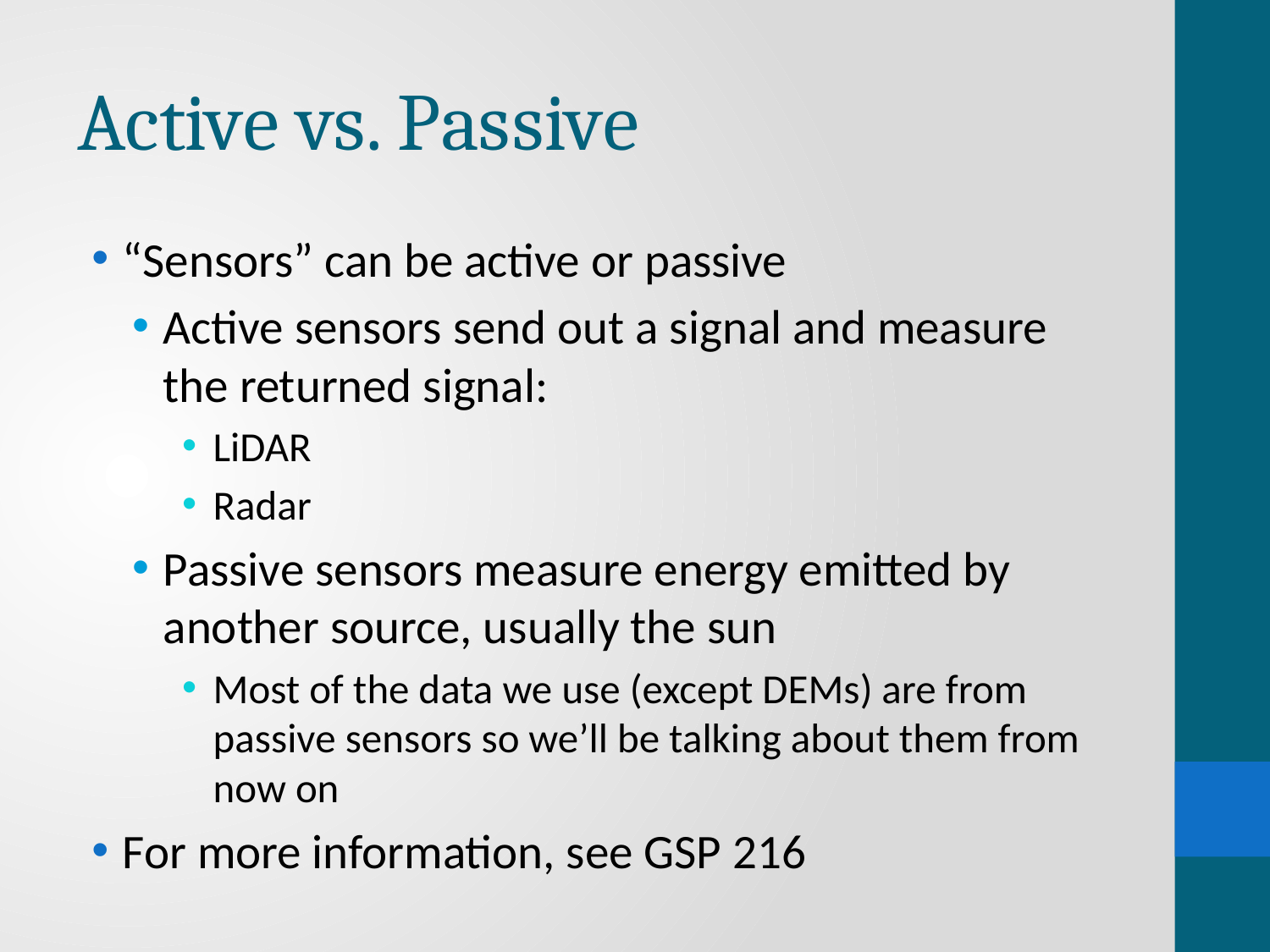

# Active vs. Passive
“Sensors” can be active or passive
Active sensors send out a signal and measure the returned signal:
LiDAR
Radar
Passive sensors measure energy emitted by another source, usually the sun
Most of the data we use (except DEMs) are from passive sensors so we’ll be talking about them from now on
For more information, see GSP 216